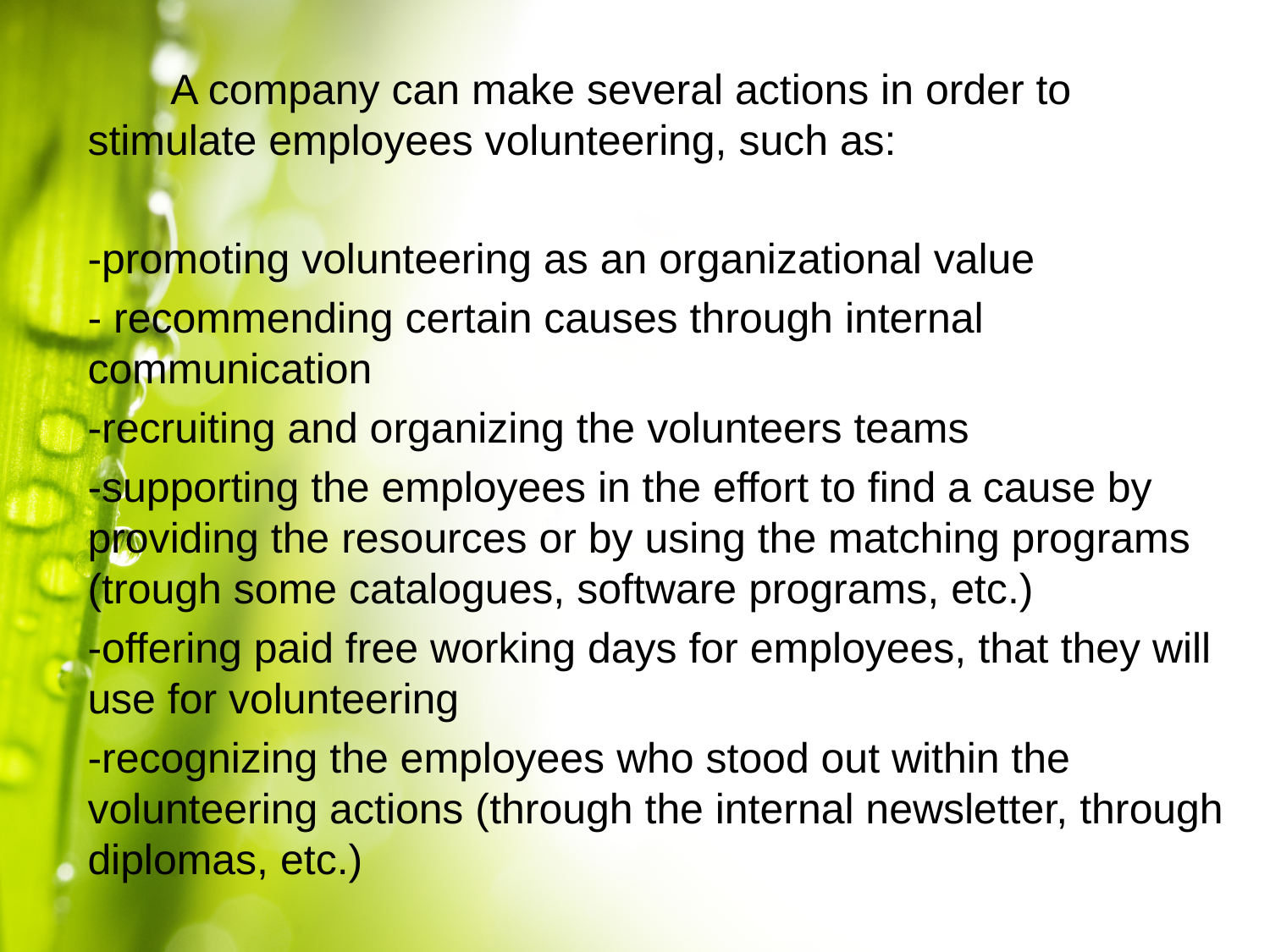

A company can make several actions in order to stimulate employees volunteering, such as:

-promoting volunteering as an organizational value
- recommending certain causes through internal communication
-recruiting and organizing the volunteers teams
-supporting the employees in the effort to find a cause by providing the resources or by using the matching programs (trough some catalogues, software programs, etc.)
-offering paid free working days for employees, that they will use for volunteering
-recognizing the employees who stood out within the volunteering actions (through the internal newsletter, through diplomas, etc.)